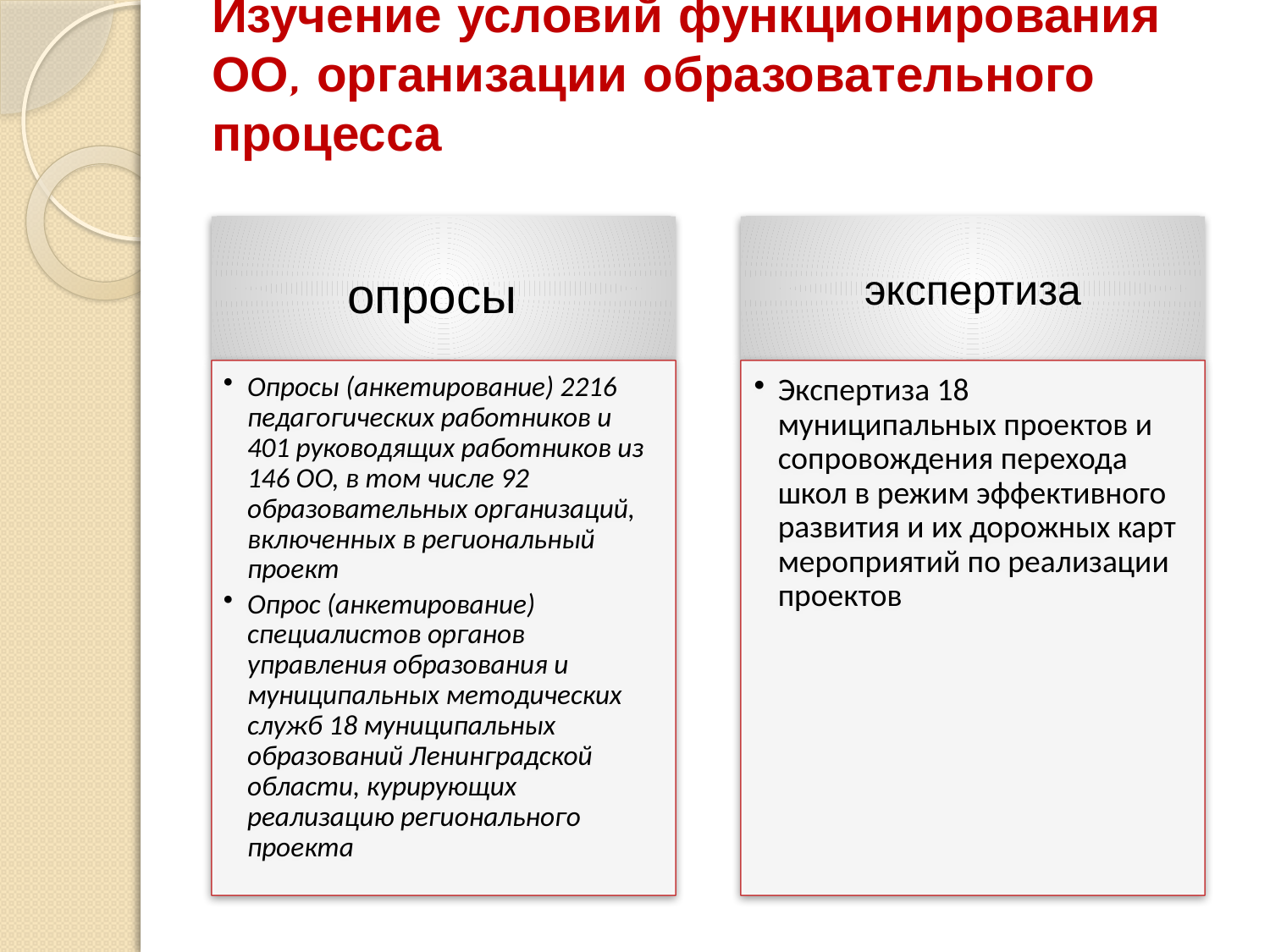

# Изучение условий функционирования ОО, организации образовательного процесса

опросы
Опросы (анкетирование) 2216 педагогических работников и 401 руководящих работников из 146 ОО, в том числе 92 образовательных организаций, включенных в региональный проект
Опрос (анкетирование) специалистов органов управления образования и муниципальных методических служб 18 муниципальных образований Ленинградской области, курирующих реализацию регионального проекта
экспертиза
Экспертиза 18 муниципальных проектов и сопровождения перехода школ в режим эффективного развития и их дорожных карт мероприятий по реализации проектов